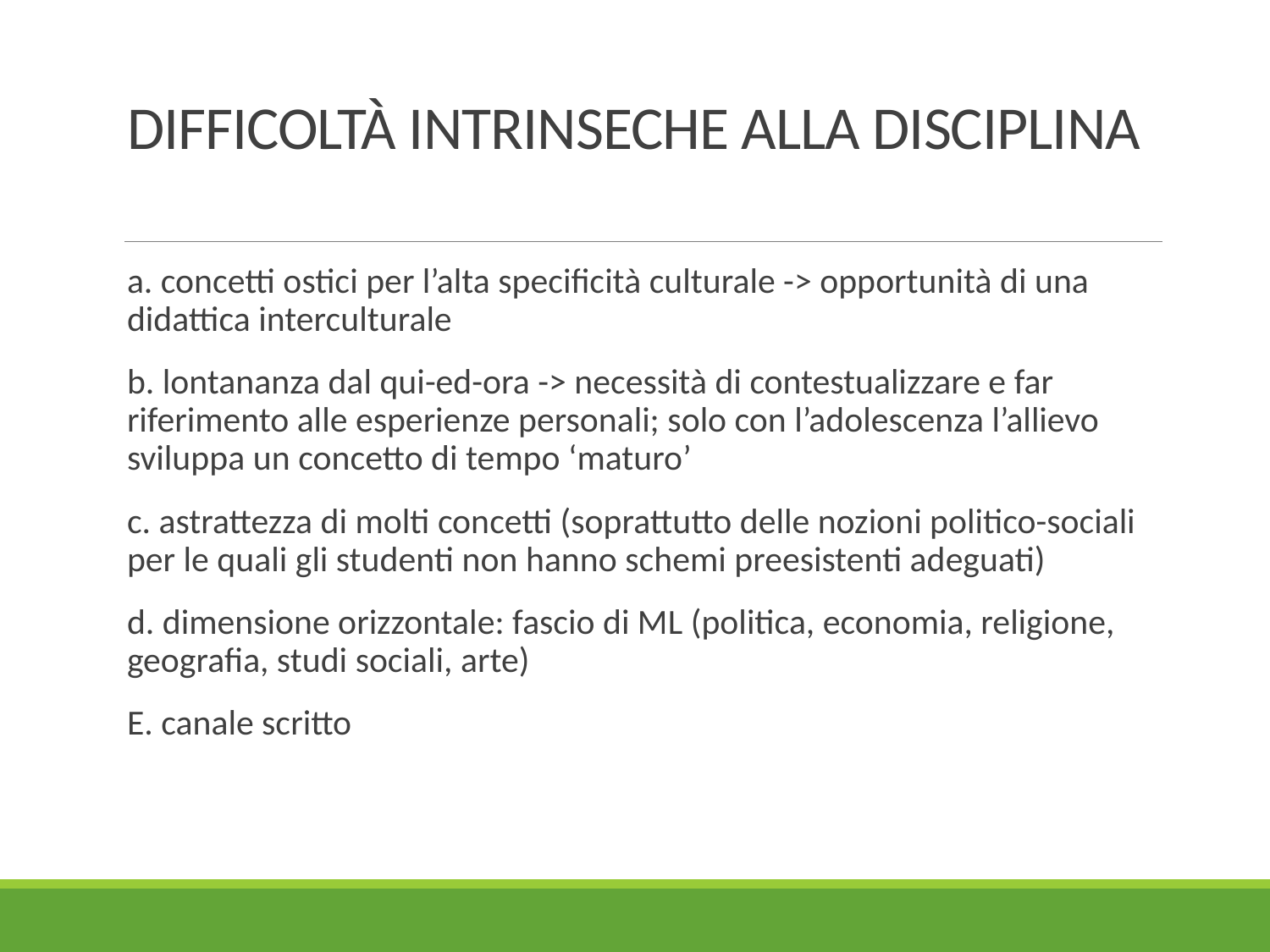

# DIFFICOLTÀ INTRINSECHE ALLA DISCIPLINA
a. concetti ostici per l’alta specificità culturale -> opportunità di una didattica interculturale
b. lontananza dal qui-ed-ora -> necessità di contestualizzare e far riferimento alle esperienze personali; solo con l’adolescenza l’allievo sviluppa un concetto di tempo ‘maturo’
c. astrattezza di molti concetti (soprattutto delle nozioni politico-sociali per le quali gli studenti non hanno schemi preesistenti adeguati)
d. dimensione orizzontale: fascio di ML (politica, economia, religione, geografia, studi sociali, arte)
E. canale scritto